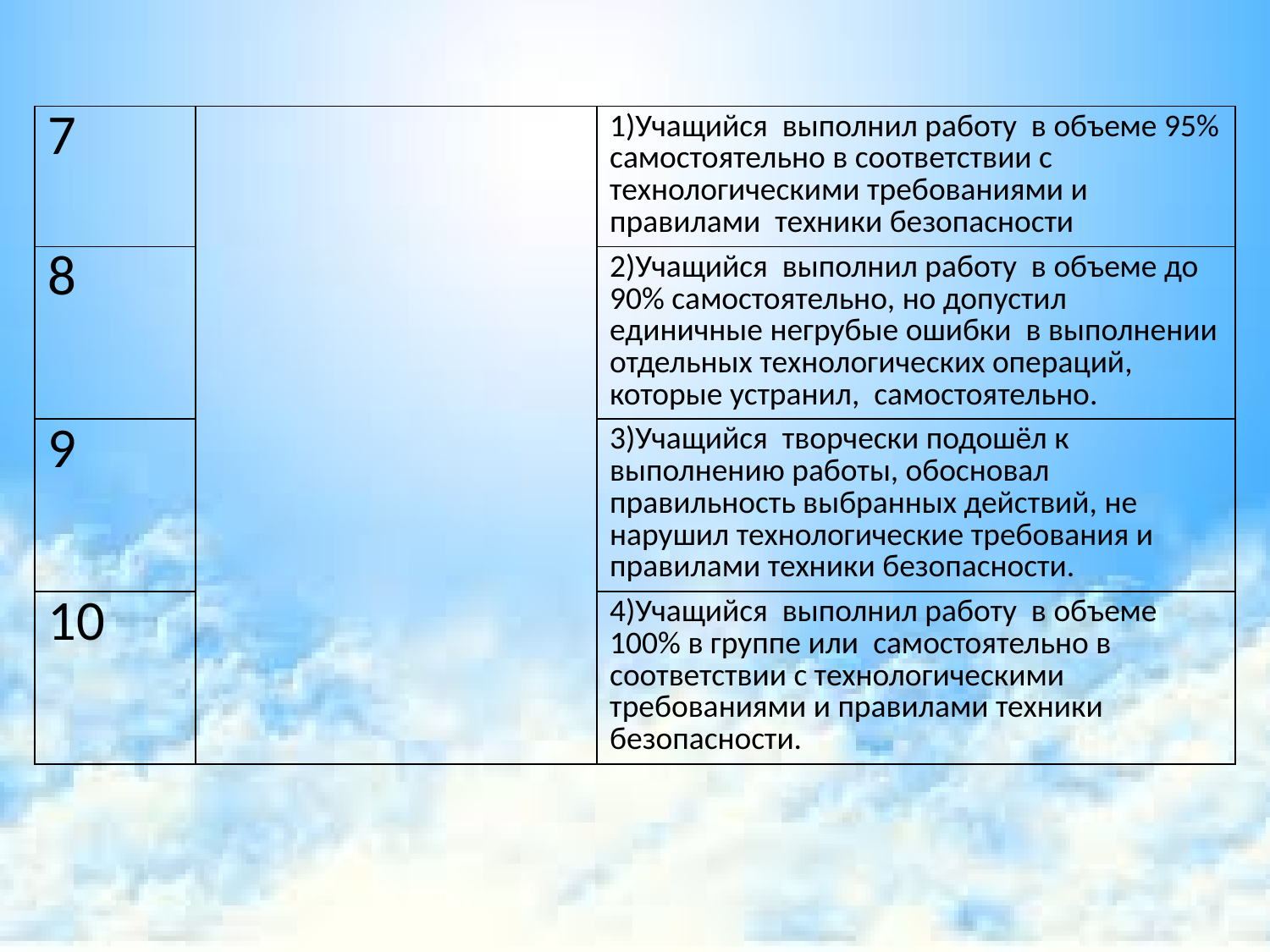

| 7 |  | 1)Учащийся выполнил работу в объеме 95% самостоятельно в соответствии с технологическими требованиями и правилами техники безопасности |
| --- | --- | --- |
| 8 |  | 2)Учащийся выполнил работу в объеме до 90% самостоятельно, но допустил единичные негрубые ошибки в выполнении отдельных технологических операций, которые устранил, самостоятельно. |
| 9 |  | 3)Учащийся творчески подошёл к выполнению работы, обосновал правильность выбранных действий, не нарушил технологические требования и правилами техники безопасности. |
| 10 |  | 4)Учащийся выполнил работу в объеме 100% в группе или самостоятельно в соответствии с технологическими требованиями и правилами техники безопасности. |